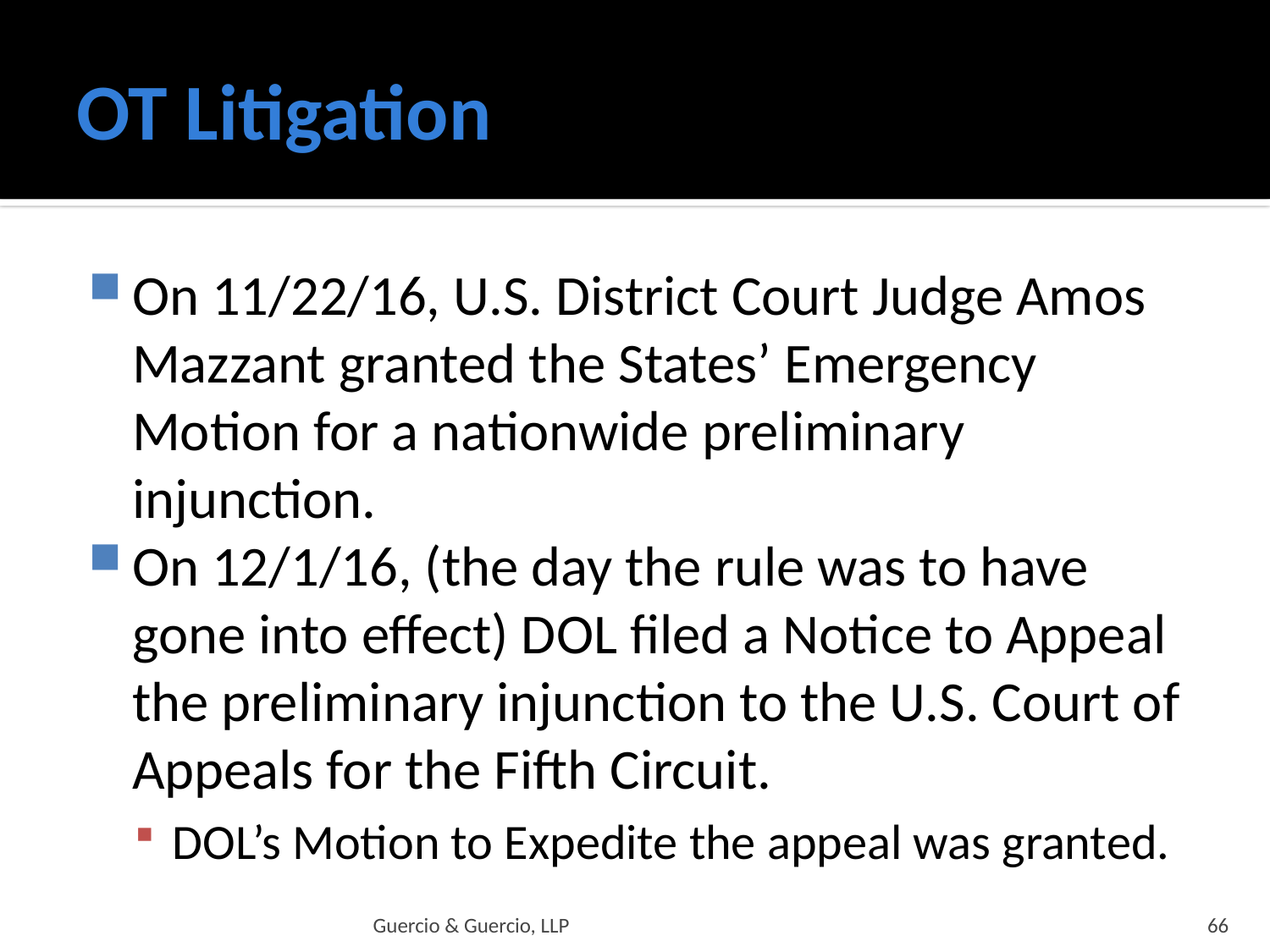

# OT Litigation
On 11/22/16, U.S. District Court Judge Amos Mazzant granted the States’ Emergency Motion for a nationwide preliminary injunction.
On 12/1/16, (the day the rule was to have gone into effect) DOL filed a Notice to Appeal the preliminary injunction to the U.S. Court of Appeals for the Fifth Circuit.
DOL’s Motion to Expedite the appeal was granted.
Guercio & Guercio, LLP
66